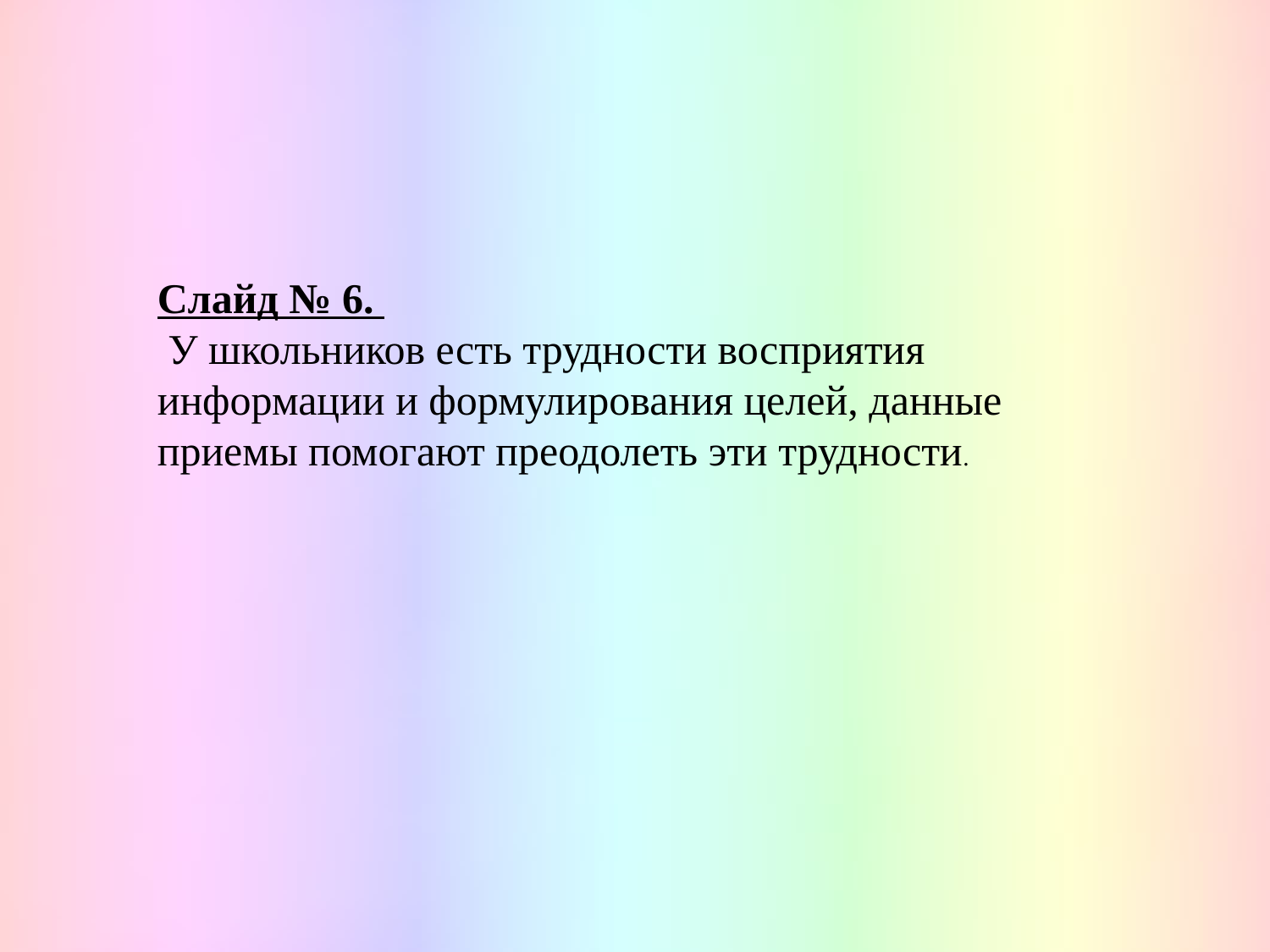

Слайд № 6.
 У школьников есть трудности восприятия информации и формулирования целей, данные приемы помогают преодолеть эти трудности.